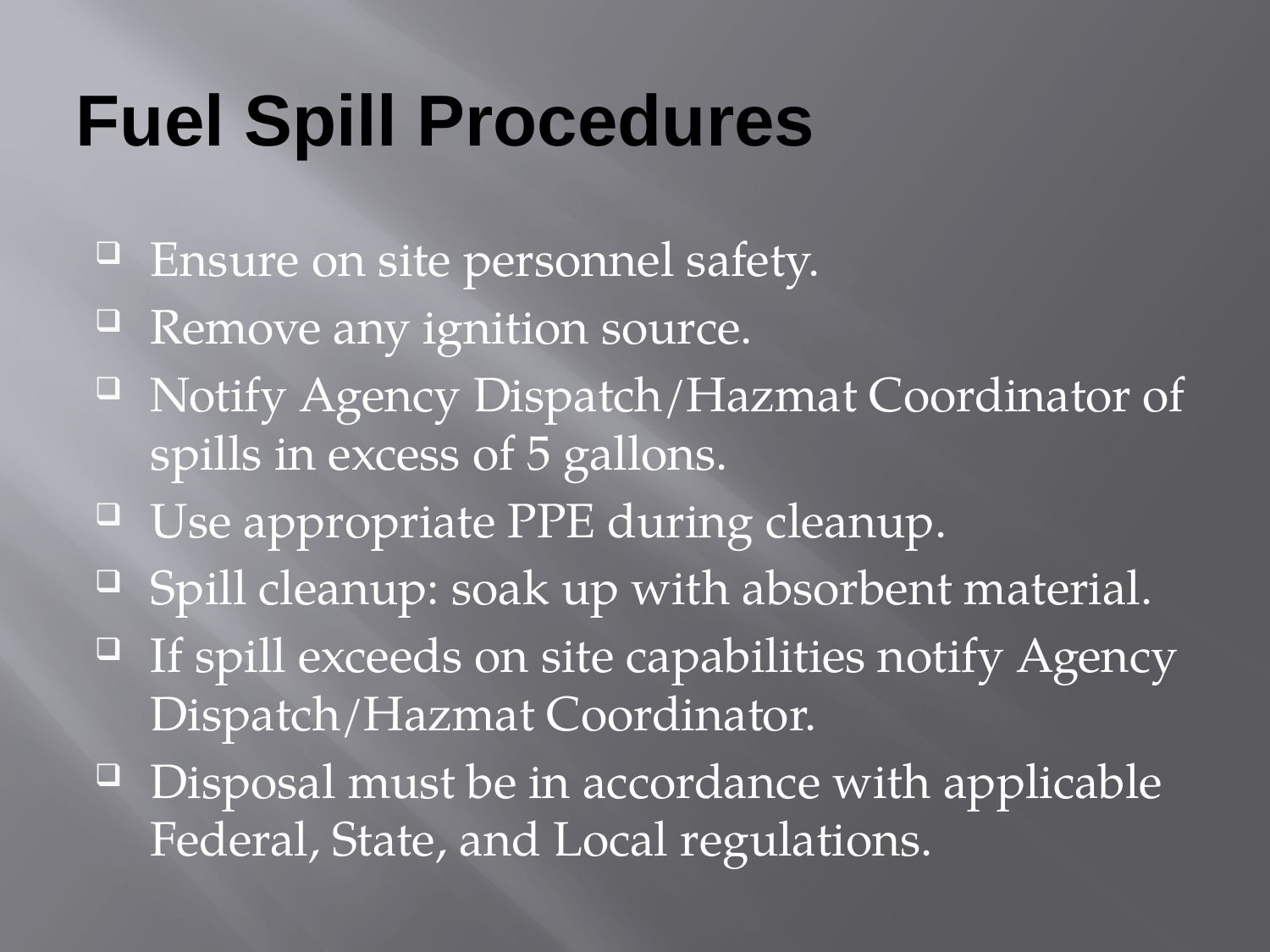

# Fuel Spill Procedures
Ensure on site personnel safety.
Remove any ignition source.
Notify Agency Dispatch/Hazmat Coordinator of spills in excess of 5 gallons.
Use appropriate PPE during cleanup.
Spill cleanup: soak up with absorbent material.
If spill exceeds on site capabilities notify Agency Dispatch/Hazmat Coordinator.
Disposal must be in accordance with applicable Federal, State, and Local regulations.